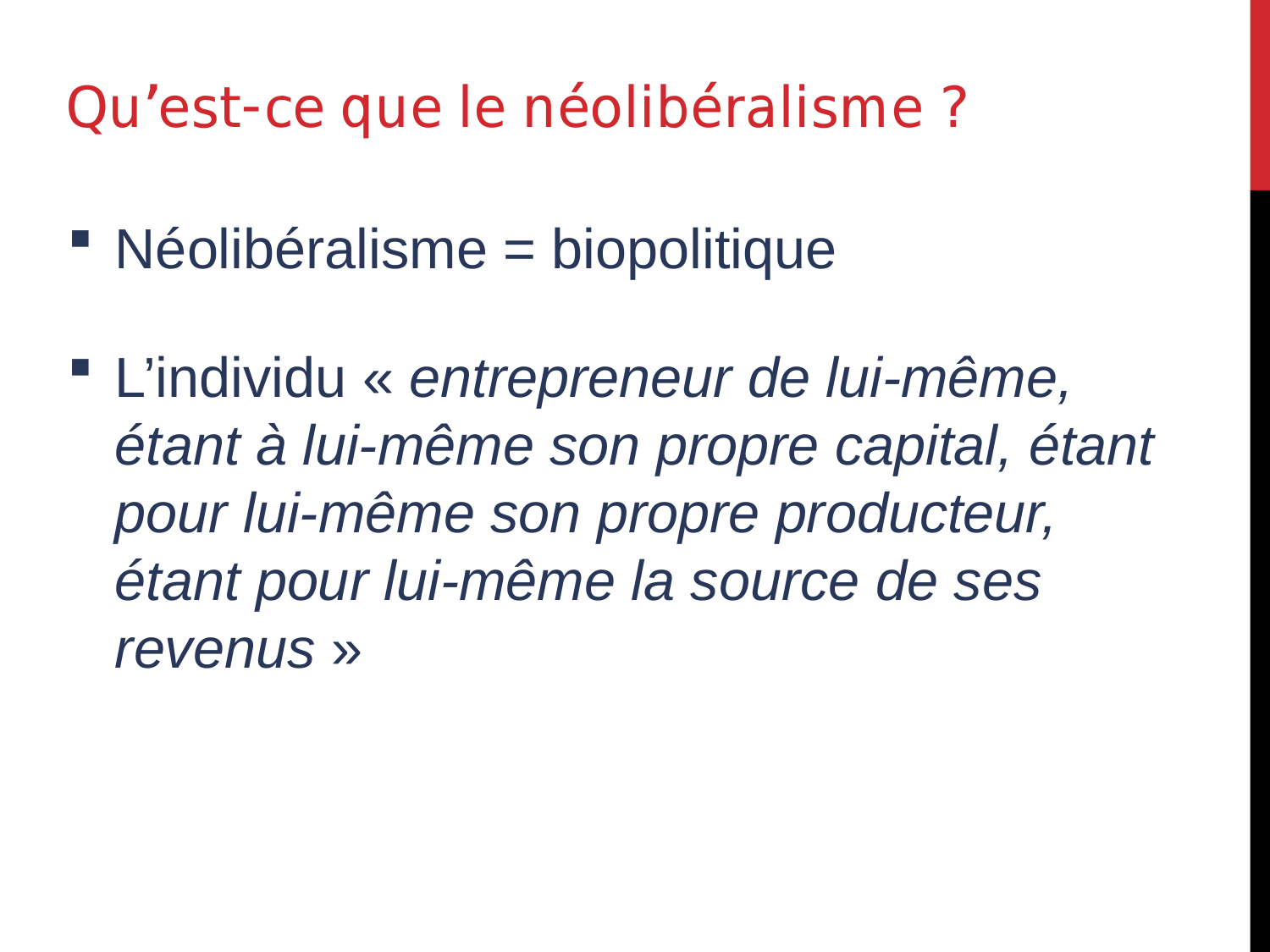

# Qu’est-ce que le néolibéralisme ?
Néolibéralisme = biopolitique

L’individu « entrepreneur de lui-même, étant à lui-même son propre capital, étant pour lui-même son propre producteur, étant pour lui-même la source de ses revenus »